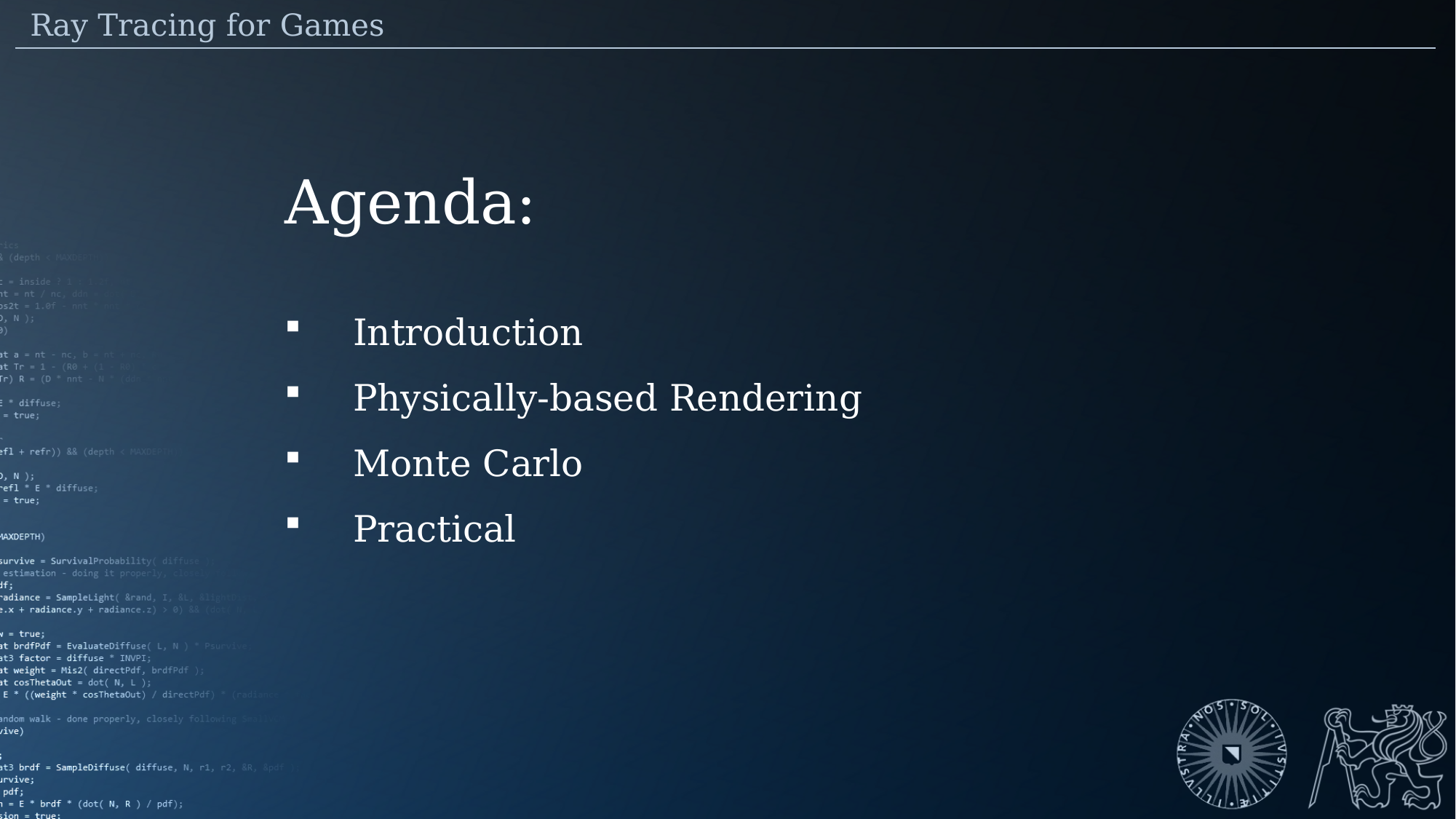

Ray Tracing for Games
Agenda:

Introduction
Physically-based Rendering
Monte Carlo
Practical